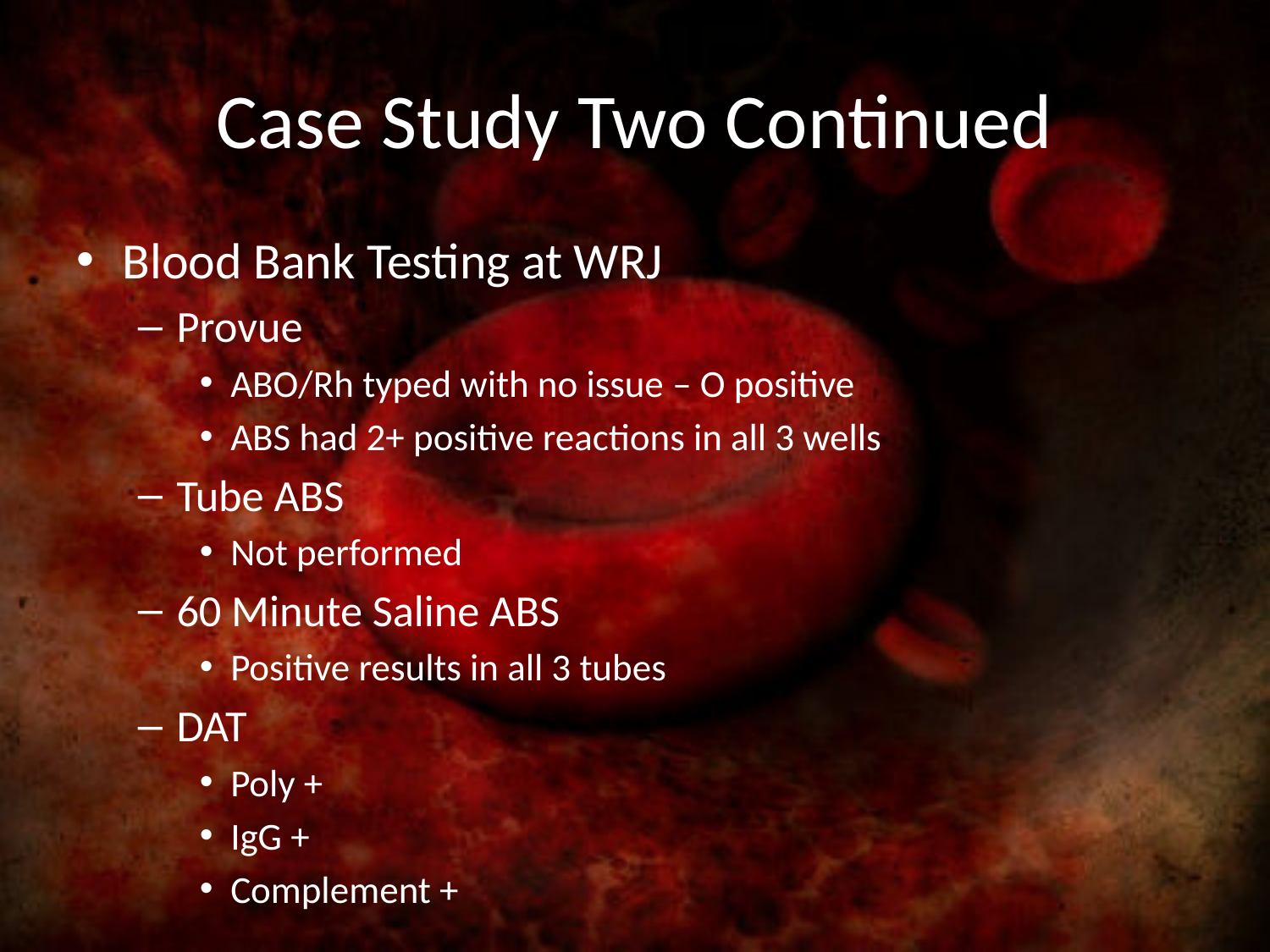

# Case Study Two Continued
Blood Bank Testing at WRJ
Provue
ABO/Rh typed with no issue – O positive
ABS had 2+ positive reactions in all 3 wells
Tube ABS
Not performed
60 Minute Saline ABS
Positive results in all 3 tubes
DAT
Poly +
IgG +
Complement +